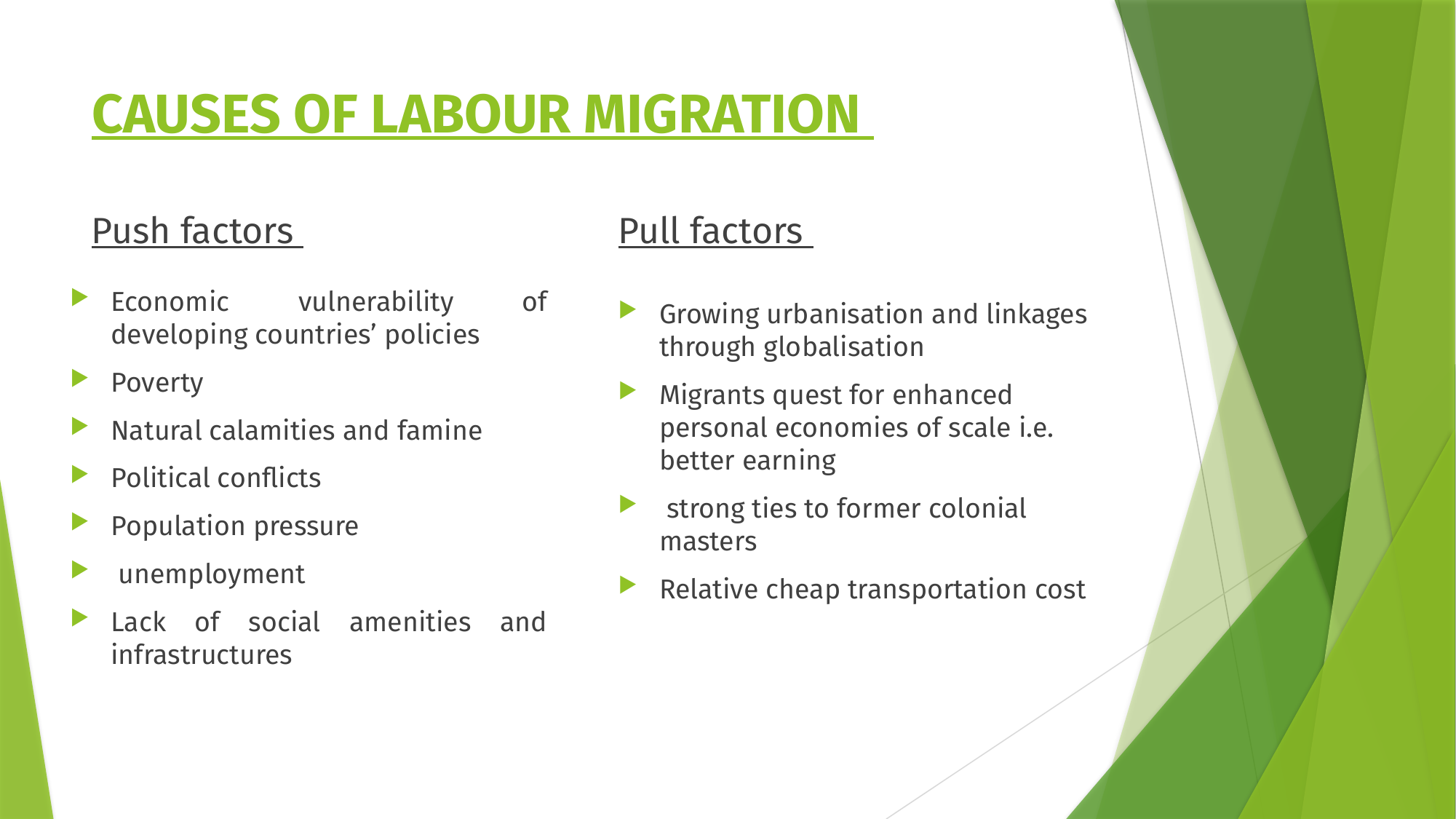

# CAUSES OF LABOUR MIGRATION
Push factors
Pull factors
Economic vulnerability of developing countries’ policies
Poverty
Natural calamities and famine
Political conflicts
Population pressure
 unemployment
Lack of social amenities and infrastructures

Growing urbanisation and linkages through globalisation
Migrants quest for enhanced personal economies of scale i.e. better earning
 strong ties to former colonial masters
Relative cheap transportation cost